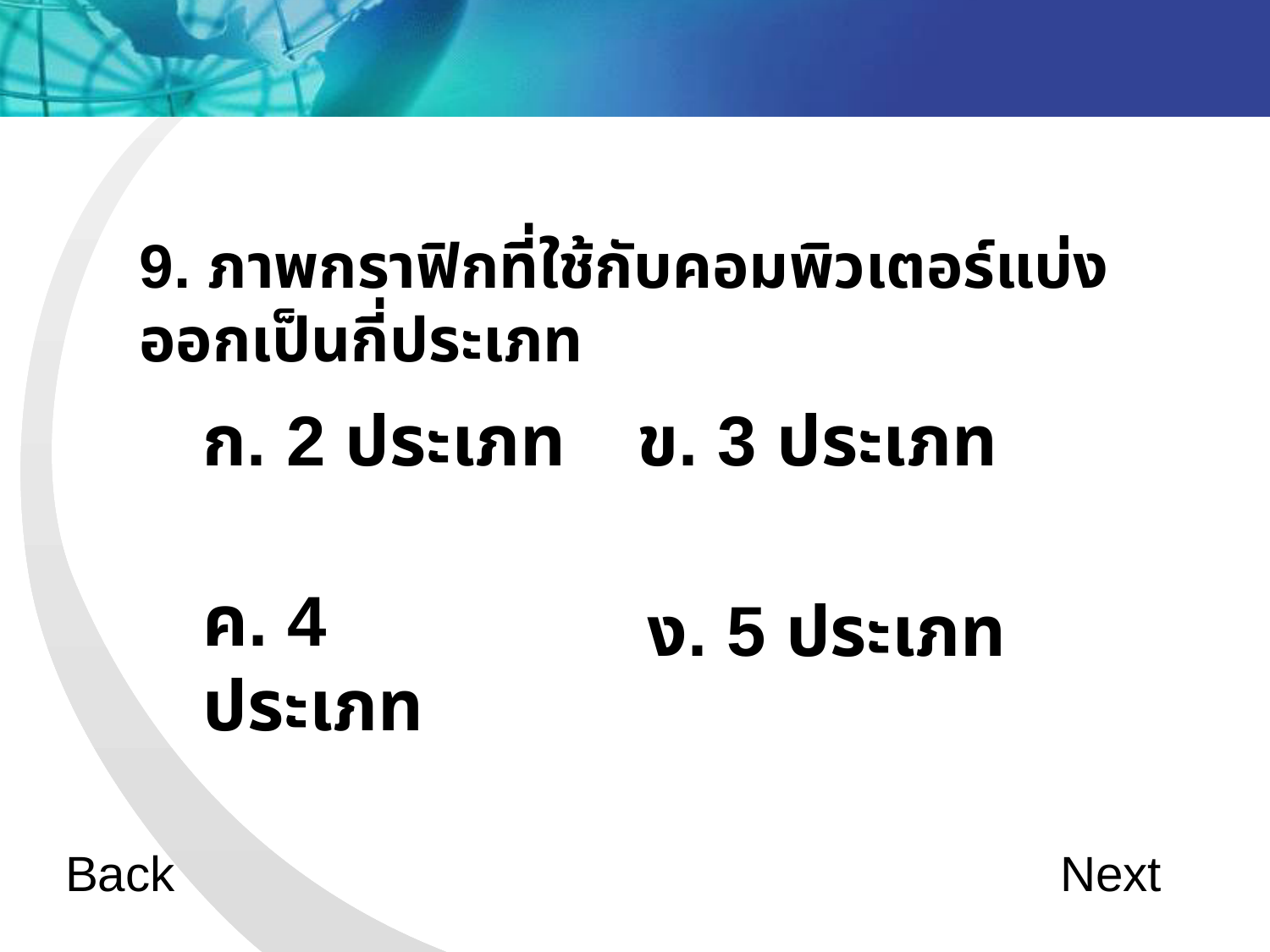

9. ภาพกราฟิกที่ใช้กับคอมพิวเตอร์แบ่งออกเป็นกี่ประเภท
ก. 2 ประเภท
ข. 3 ประเภท
ค. 4 ประเภท
ง. 5 ประเภท
Back
Next